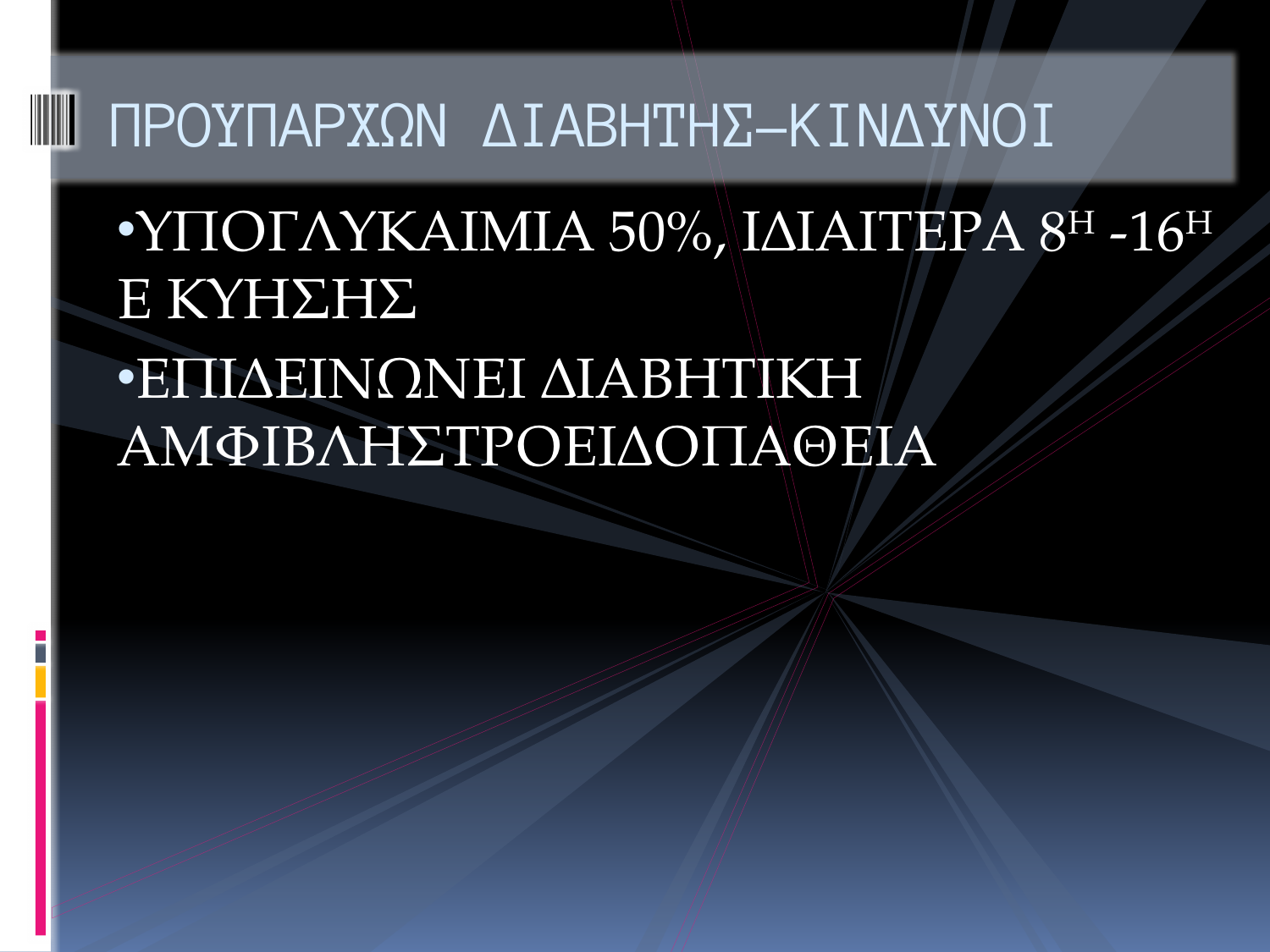

# ΠΡΟΥΠΑΡΧΩΝ ΔΙΑΒΗΤΗΣ-ΚΙΝΔΥΝΟΙ
ΥΠΟΓΛΥΚΑΙΜΙΑ 50%, ΙΔΙΑΙΤΕΡΑ 8Η -16Η Ε ΚΥΗΣΗΣ
ΕΠΙΔΕΙΝΩΝΕΙ ΔΙΑΒΗΤΙΚΗ ΑΜΦΙΒΛΗΣΤΡΟΕΙΔΟΠΑΘΕΙΑ